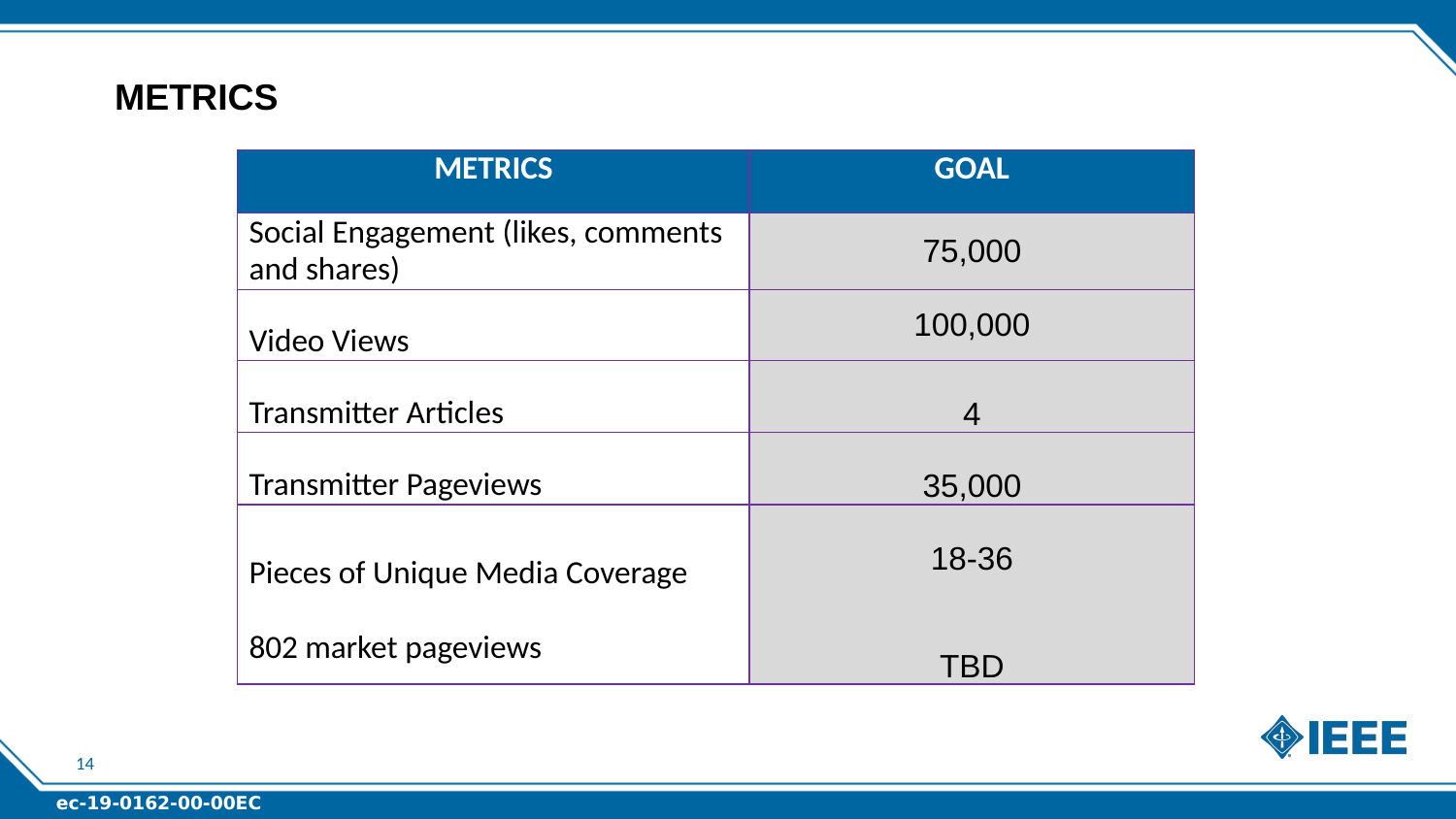

# METRICS
| METRICS | GOAL |
| --- | --- |
| Social Engagement (likes, comments and shares) | 75,000 |
| Video Views | 100,000 |
| Transmitter Articles | 4 |
| Transmitter Pageviews | 35,000 |
| Pieces of Unique Media Coverage 802 market pageviews | 18-36 TBD |
14